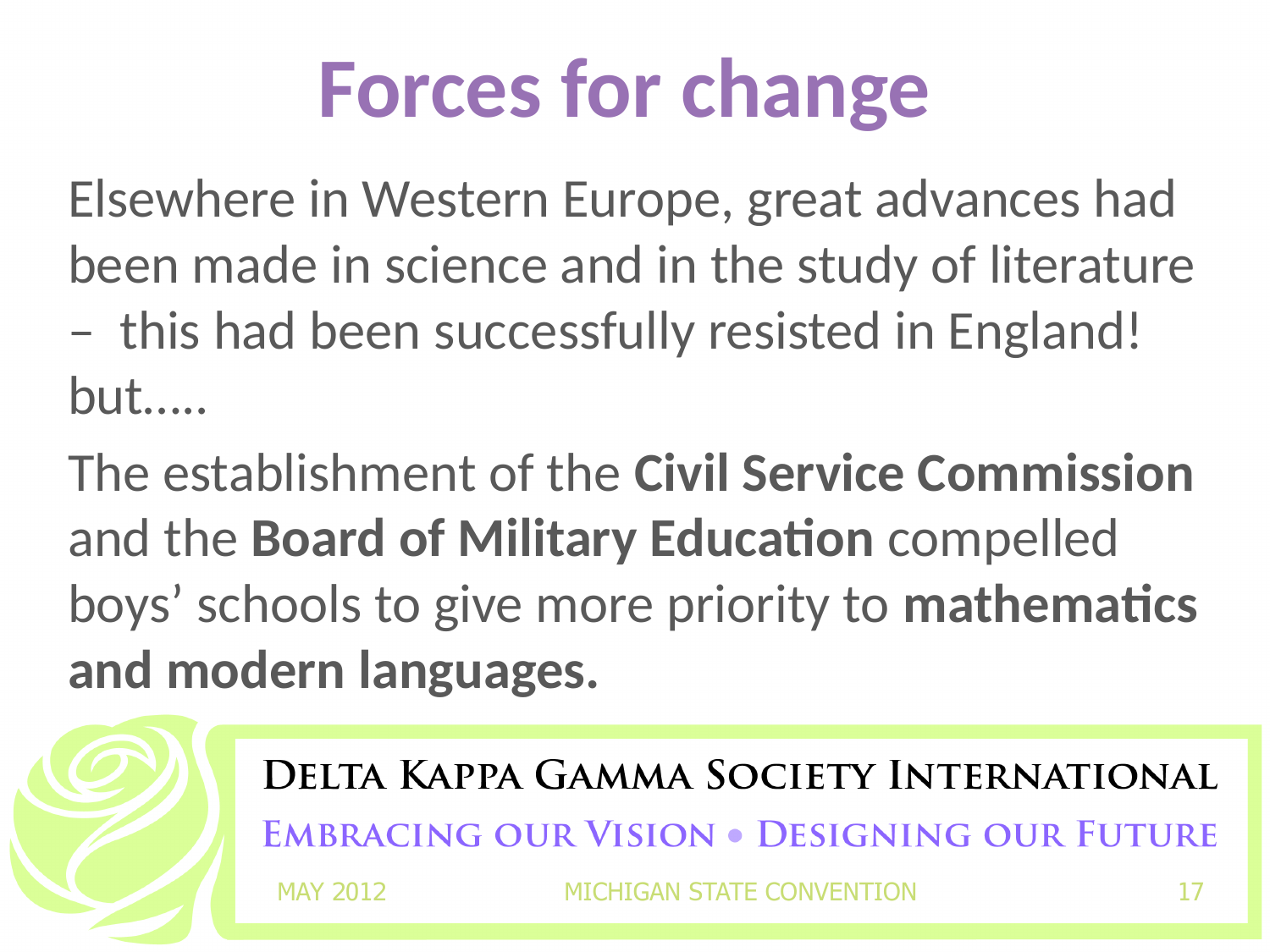

# Forces for change
Elsewhere in Western Europe, great advances had been made in science and in the study of literature –  this had been successfully resisted in England!    but…..
The establishment of the Civil Service Commission and the Board of Military Education compelled boys’ schools to give more priority to mathematics and modern languages.
MAY 2012

MICHIGAN STATE CONVENTION

17